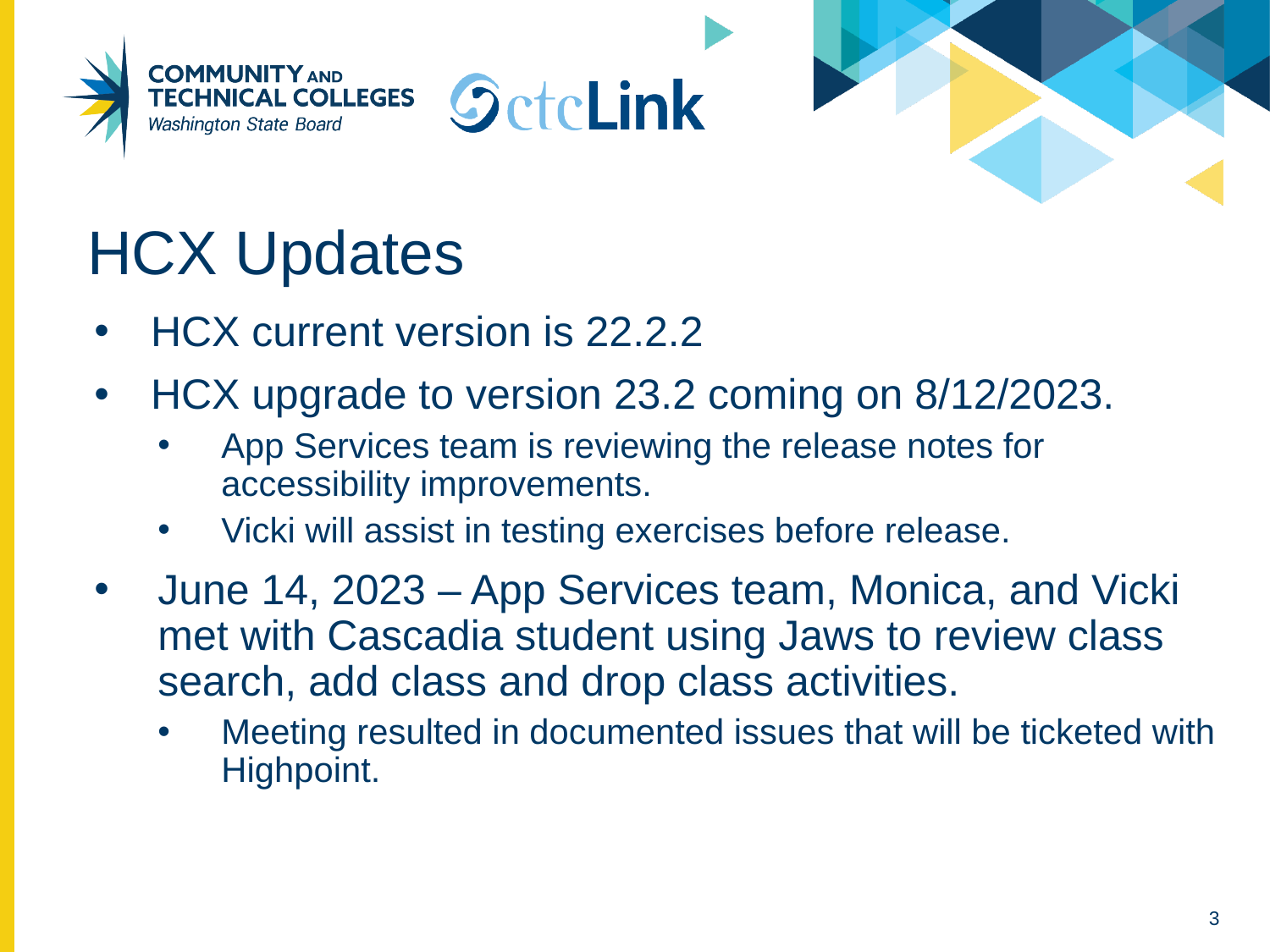

# HCX Updates
HCX current version is 22.2.2
HCX upgrade to version 23.2 coming on 8/12/2023.
App Services team is reviewing the release notes for accessibility improvements.
Vicki will assist in testing exercises before release.
June 14, 2023 – App Services team, Monica, and Vicki met with Cascadia student using Jaws to review class search, add class and drop class activities.
Meeting resulted in documented issues that will be ticketed with Highpoint.
3